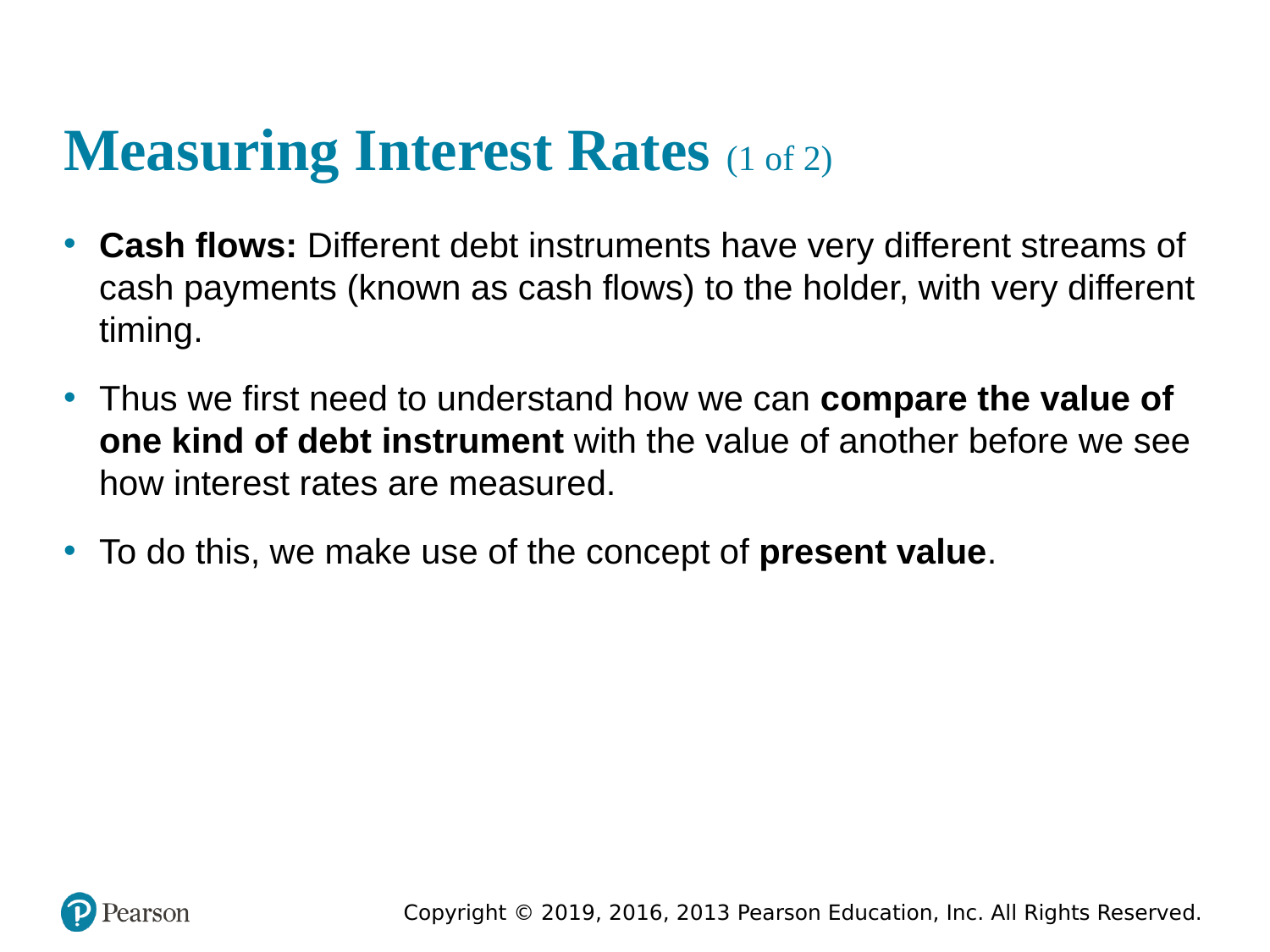

# Measuring Interest Rates (1 of 2)
Cash flows: Different debt instruments have very different streams of cash payments (known as cash flows) to the holder, with very different timing.
Thus we first need to understand how we can compare the value of one kind of debt instrument with the value of another before we see how interest rates are measured.
To do this, we make use of the concept of present value.